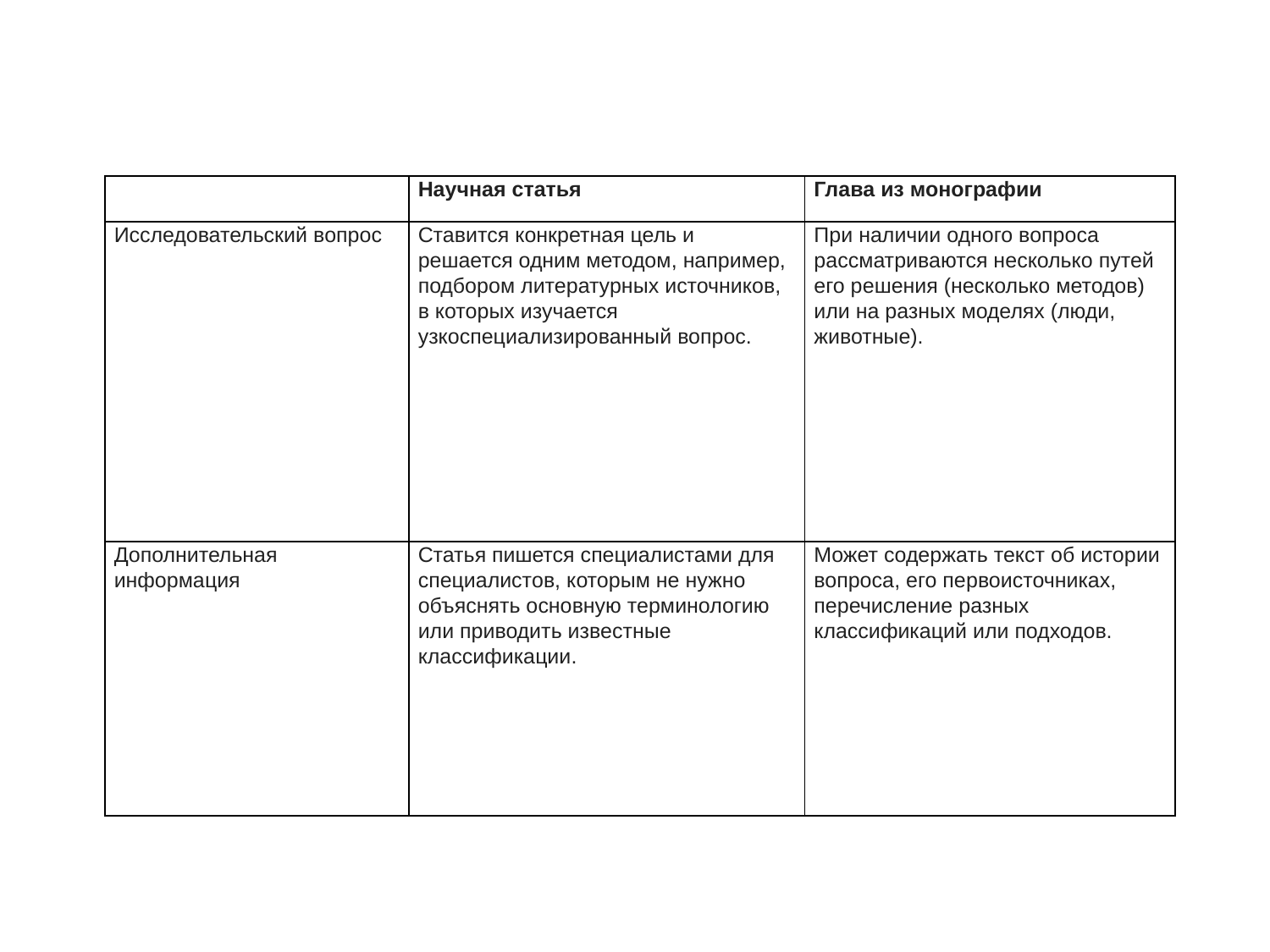

|  | Научная статья | Глава из монографии |
| --- | --- | --- |
| Исследовательский вопрос | Ставится конкретная цель и решается одним методом, например, подбором литературных источников, в которых изучается узкоспециализированный вопрос. | При наличии одного вопроса рассматриваются несколько путей его решения (несколько методов) или на разных моделях (люди, животные). |
| Дополнительная информация | Статья пишется специалистами для специалистов, которым не нужно объяснять основную терминологию или приводить известные классификации. | Может содержать текст об истории вопроса, его первоисточниках, перечисление разных классификаций или подходов. |